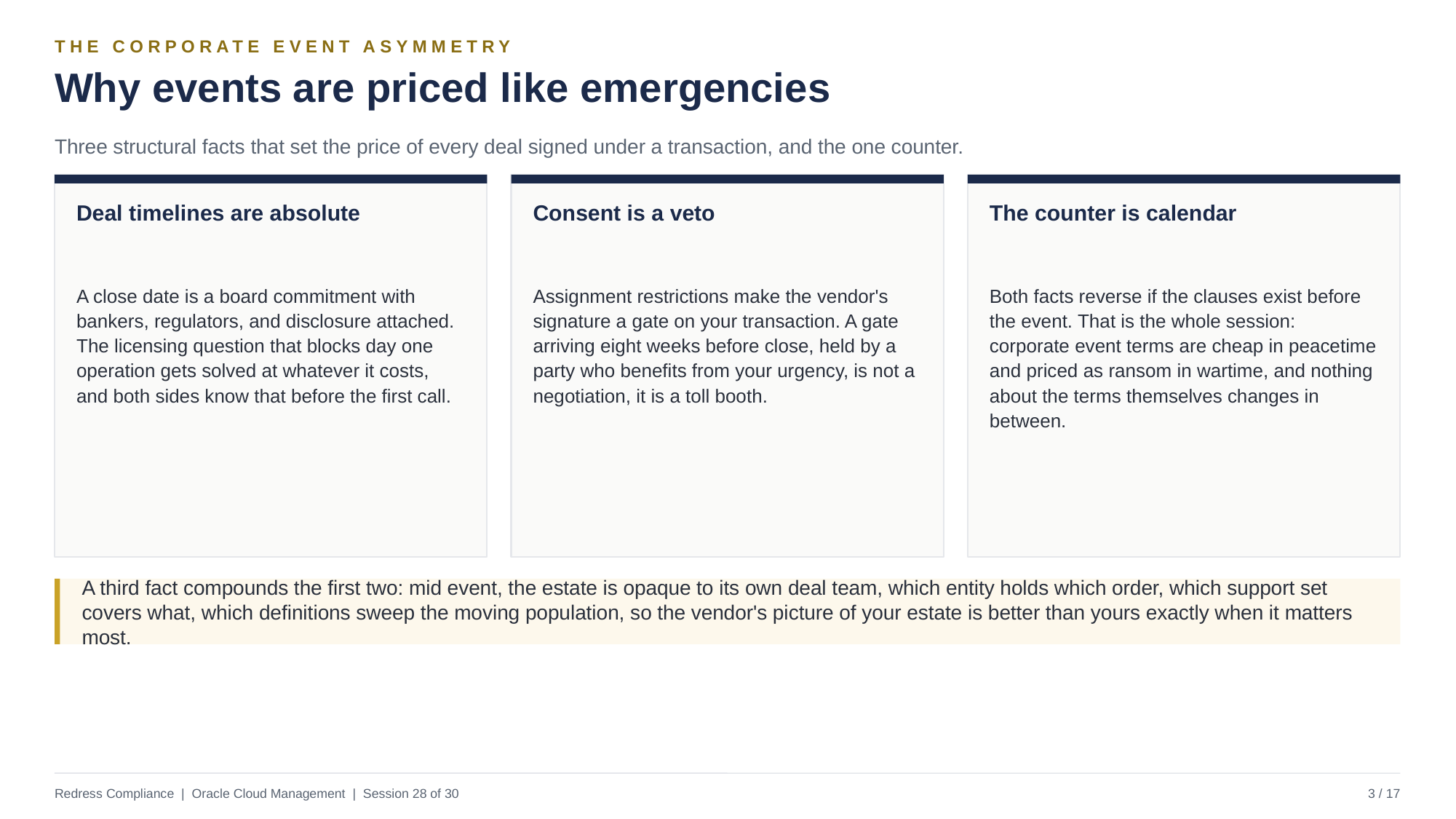

THE CORPORATE EVENT ASYMMETRY
Why events are priced like emergencies
Three structural facts that set the price of every deal signed under a transaction, and the one counter.

Deal timelines are absolute
Consent is a veto
The counter is calendar
A close date is a board commitment with bankers, regulators, and disclosure attached. The licensing question that blocks day one operation gets solved at whatever it costs, and both sides know that before the first call.
Assignment restrictions make the vendor's signature a gate on your transaction. A gate arriving eight weeks before close, held by a party who benefits from your urgency, is not a negotiation, it is a toll booth.
Both facts reverse if the clauses exist before the event. That is the whole session: corporate event terms are cheap in peacetime and priced as ransom in wartime, and nothing about the terms themselves changes in between.

A third fact compounds the first two: mid event, the estate is opaque to its own deal team, which entity holds which order, which support set covers what, which definitions sweep the moving population, so the vendor's picture of your estate is better than yours exactly when it matters most.

Redress Compliance  |  Oracle Cloud Management  |  Session 28 of 30
3 / 17